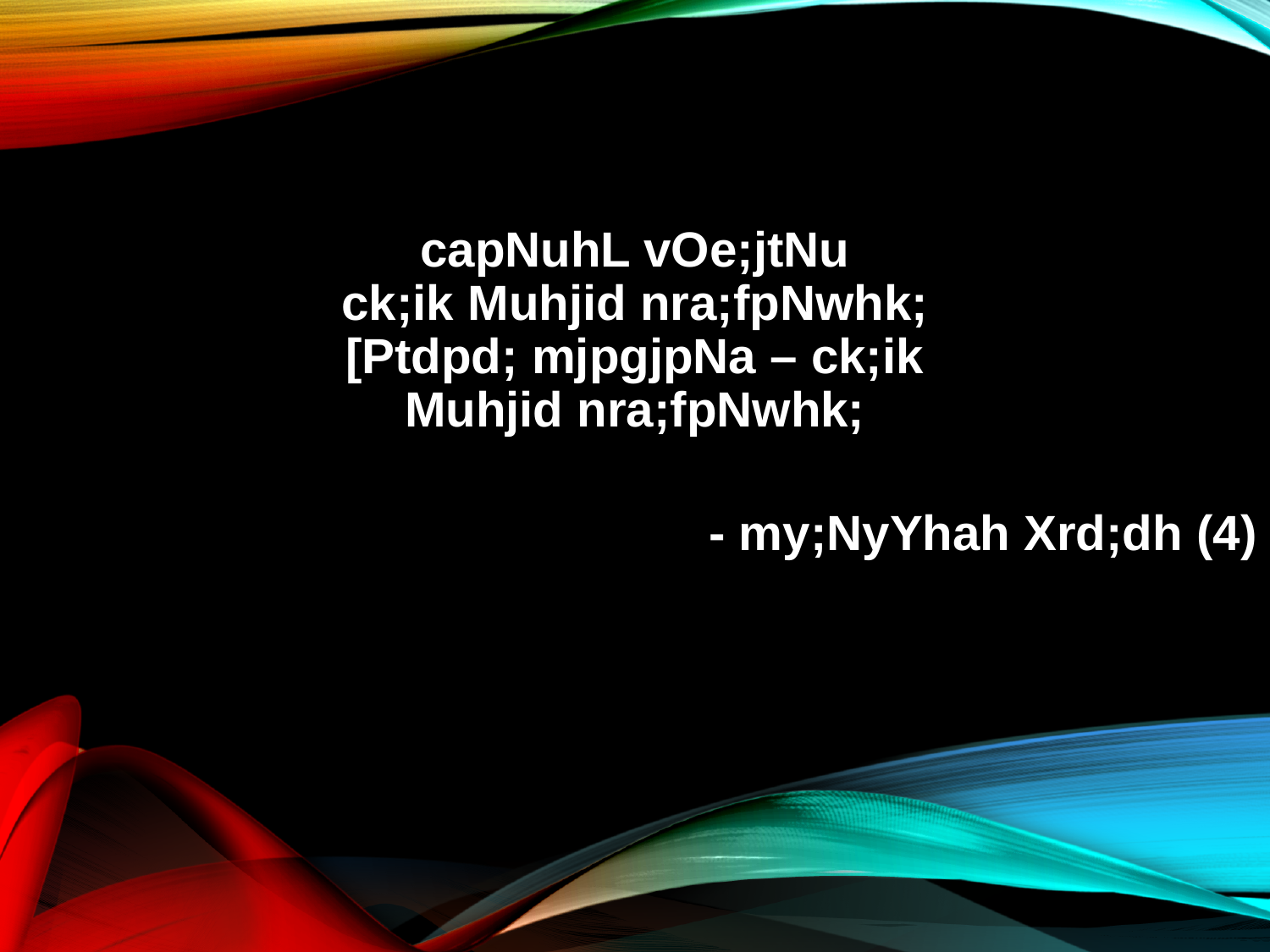

capNuhL vOe;jtNu
ck;ik Muhjid nra;fpNwhk;
[Ptdpd; mjpgjpNa – ck;ik
Muhjid nra;fpNwhk;
- my;NyYhah Xrd;dh (4)